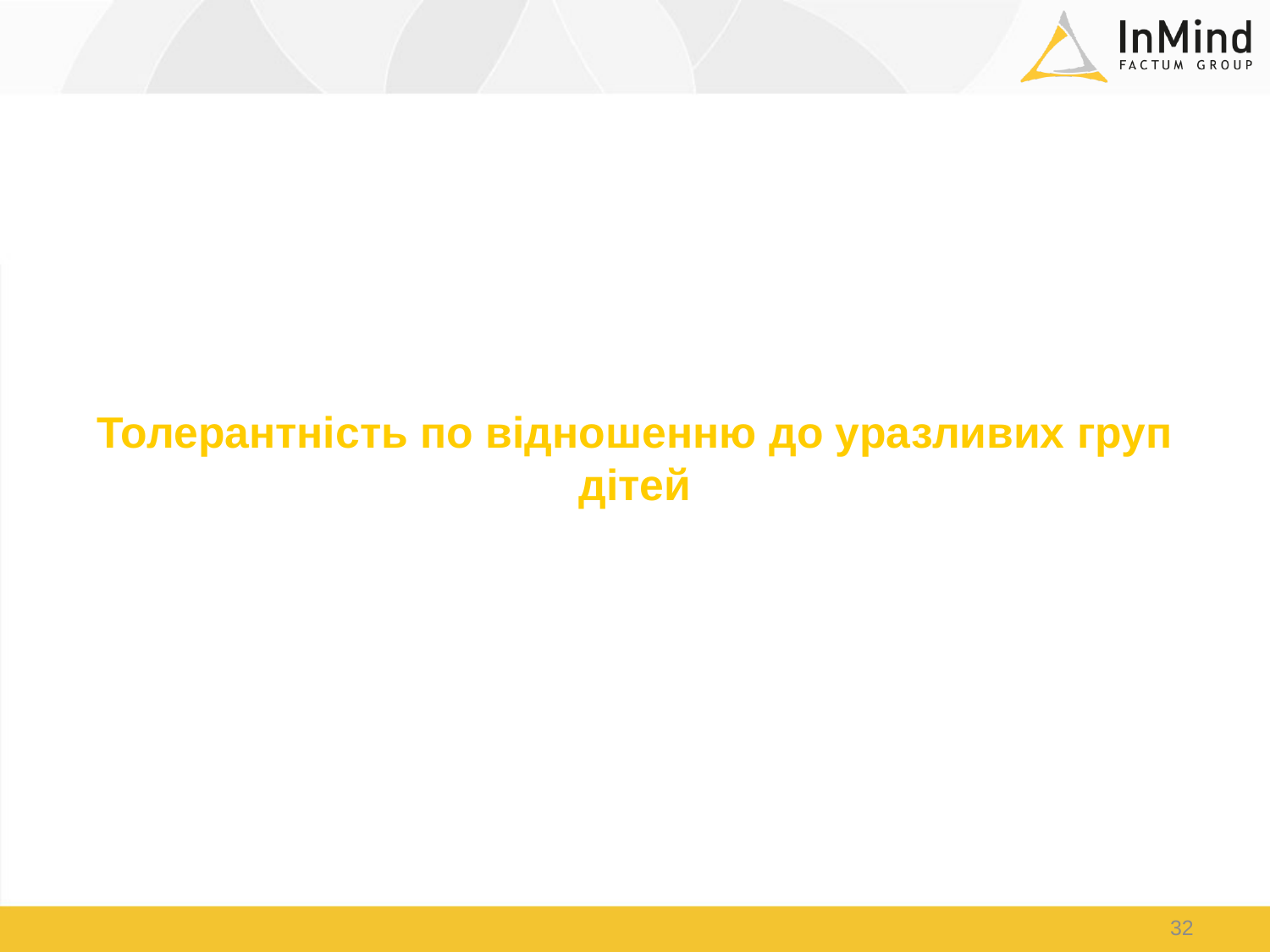

# Толерантність по відношенню до уразливих груп дітей
32